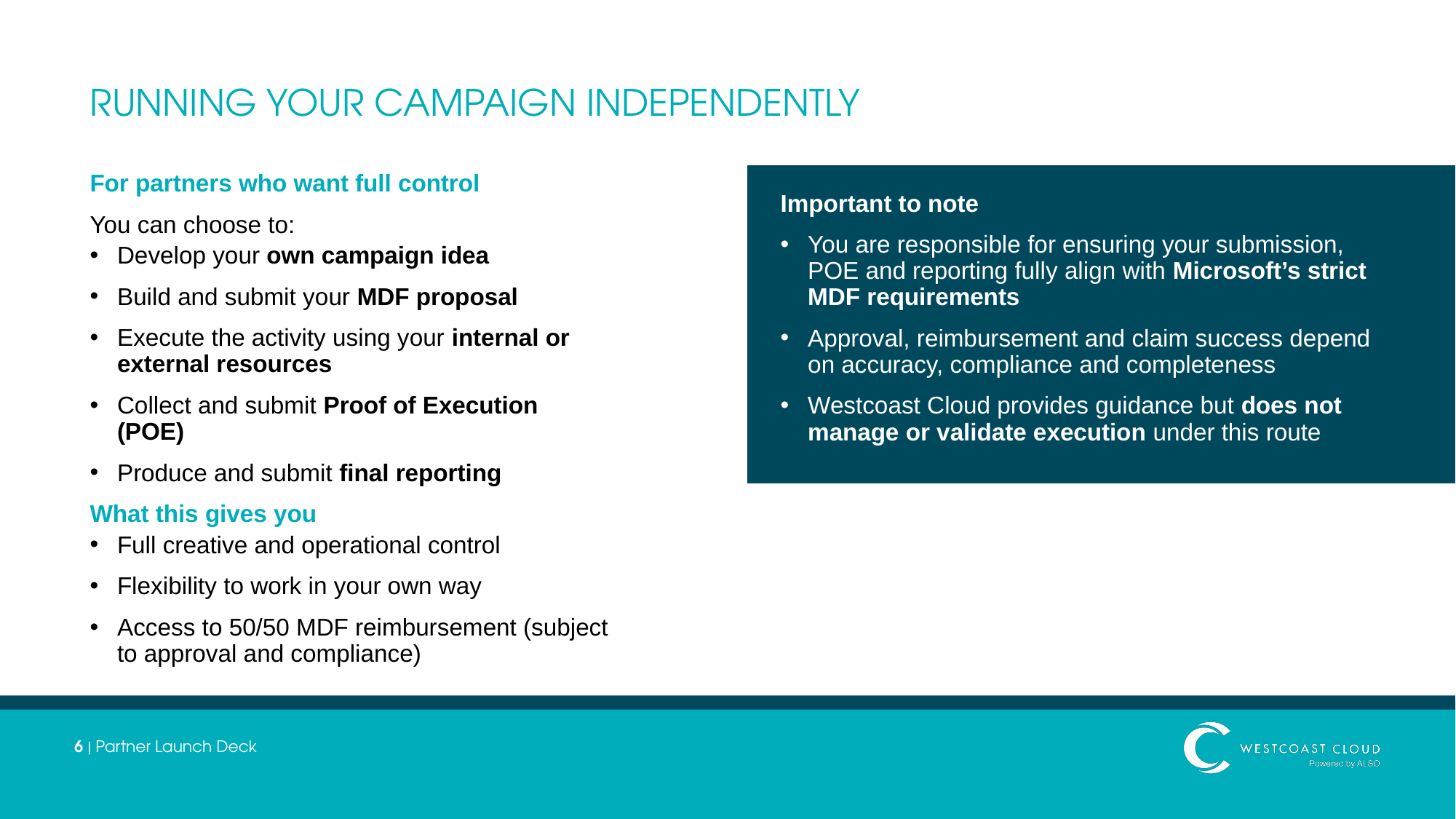

# RUNNING YOUR CAMPAIGN INDEPENDENTLY
For partners who want full control
You can choose to:
Develop your own campaign idea
Build and submit your MDF proposal
Execute the activity using your internal or external resources
Collect and submit Proof of Execution (POE)
Produce and submit final reporting
What this gives you
Full creative and operational control
Flexibility to work in your own way
Access to 50/50 MDF reimbursement (subject to approval and compliance)

Important to note
You are responsible for ensuring your submission, POE and reporting fully align with Microsoft’s strict MDF requirements
Approval, reimbursement and claim success depend on accuracy, compliance and completeness
Westcoast Cloud provides guidance but does not manage or validate execution under this route